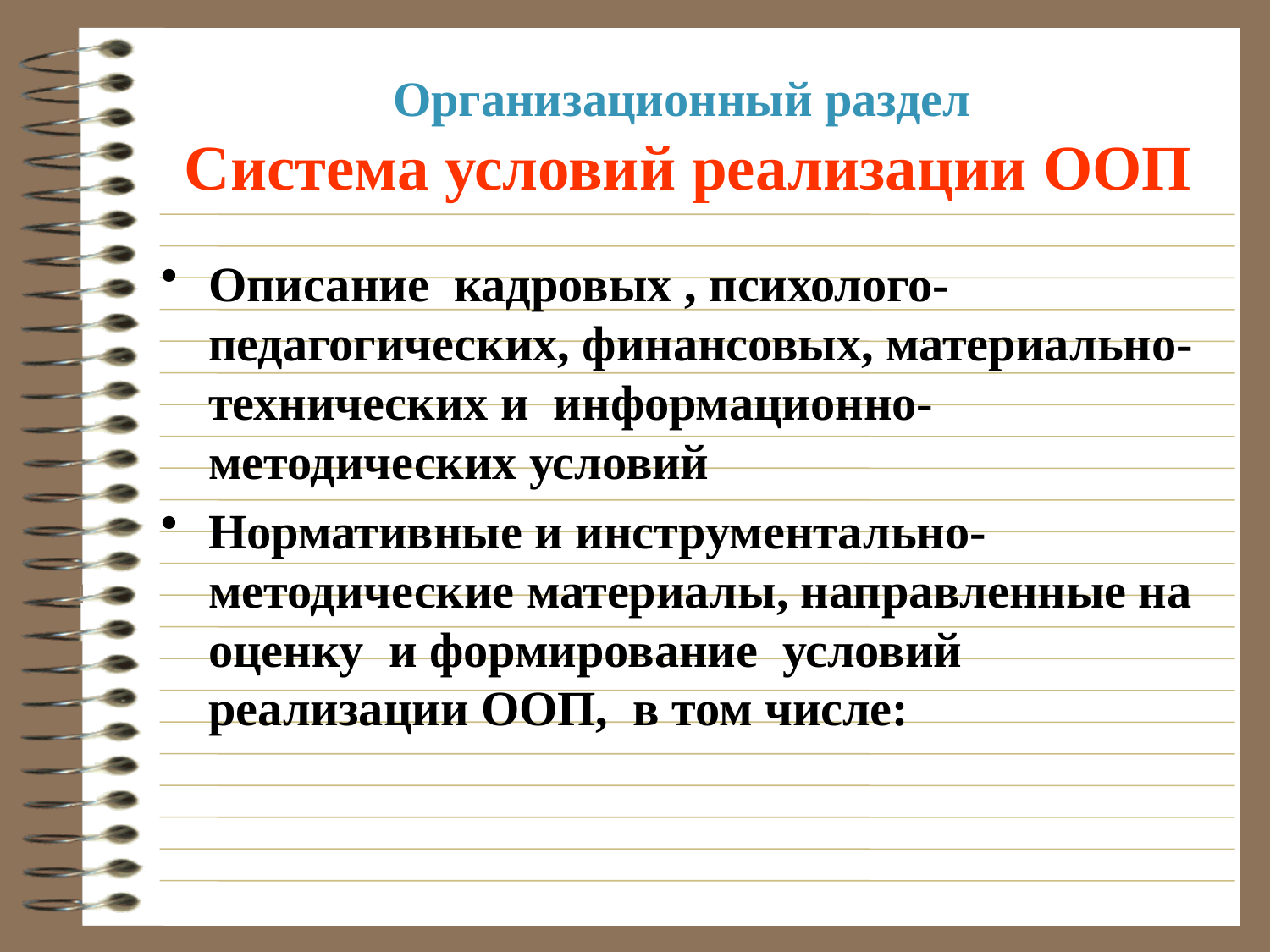

# Организационный раздел Система условий реализации ООП
Описание  кадровых , психолого-педагогических, финансовых, материально-технических и  информационно-методических условий
Нормативные и инструментально-методические материалы, направленные на оценку  и формирование  условий реализации ООП,  в том числе: